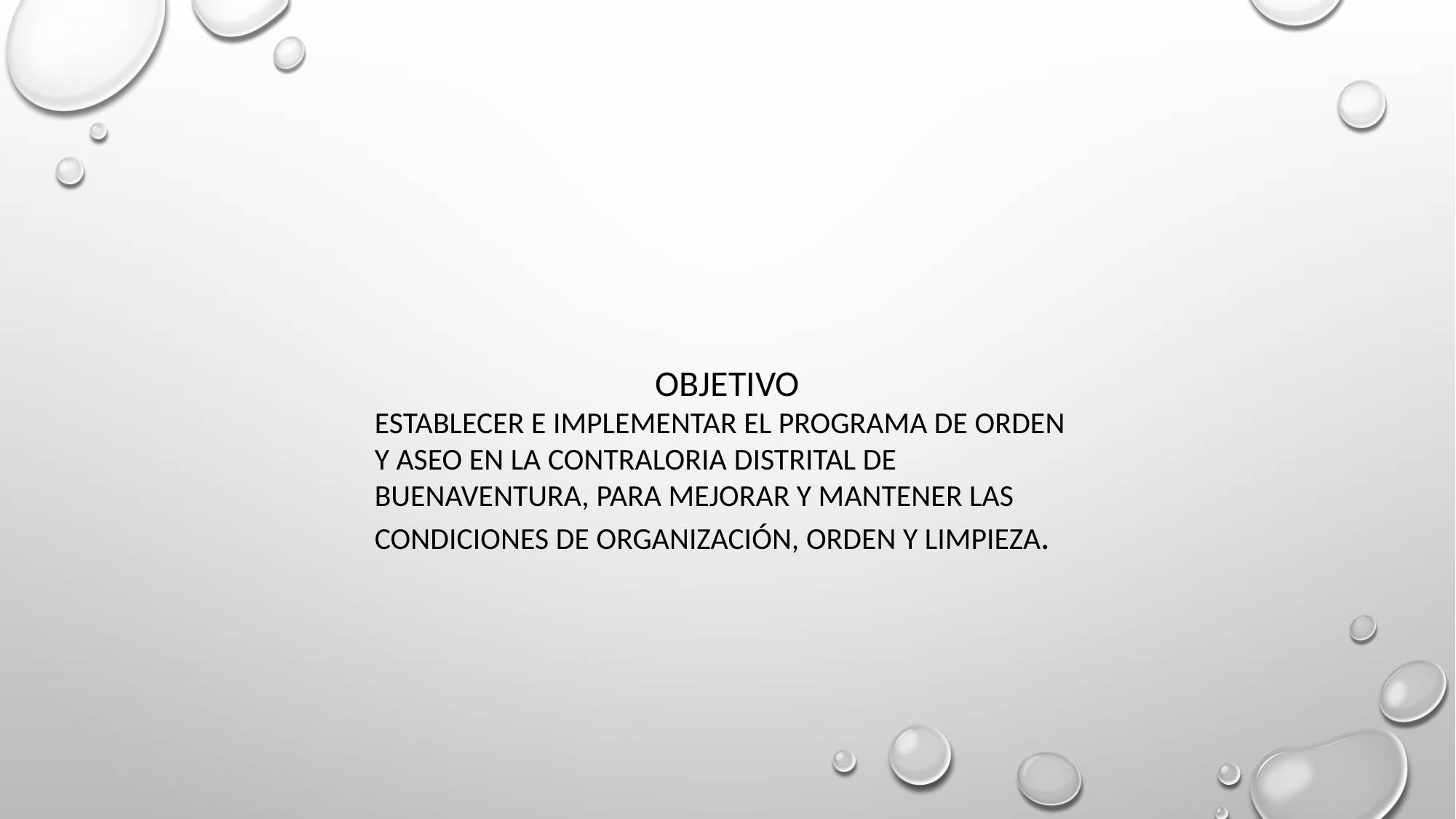

OBJETIVO
ESTABLECER E IMPLEMENTAR EL PROGRAMA DE ORDEN Y ASEO EN LA CONTRALORIA DISTRITAL DE BUENAVENTURA, PARA MEJORAR Y MANTENER LAS CONDICIONES DE ORGANIZACIÓN, ORDEN Y LIMPIEZA.